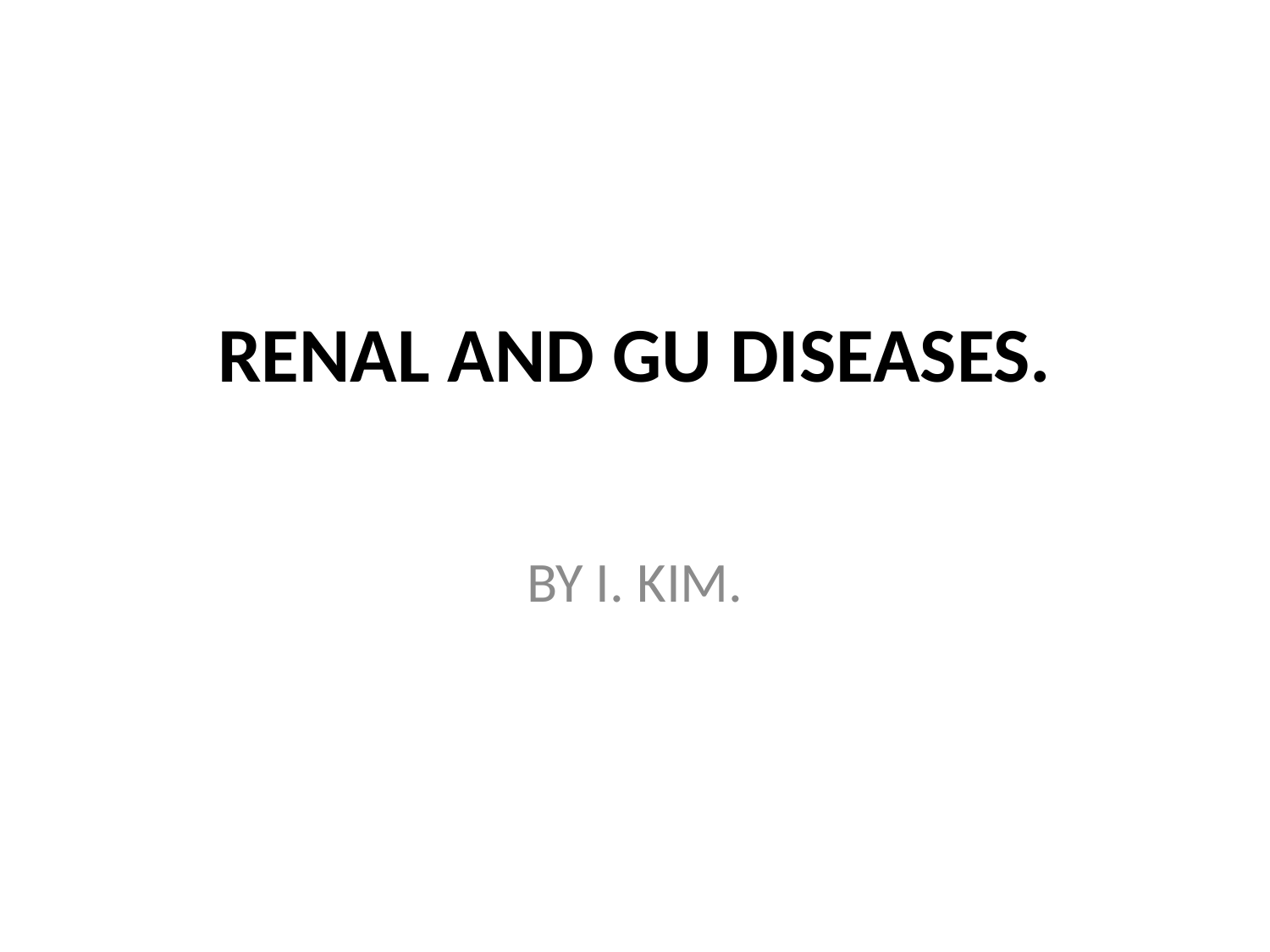

# RENAL AND GU DISEASES.
BY I. KIM.